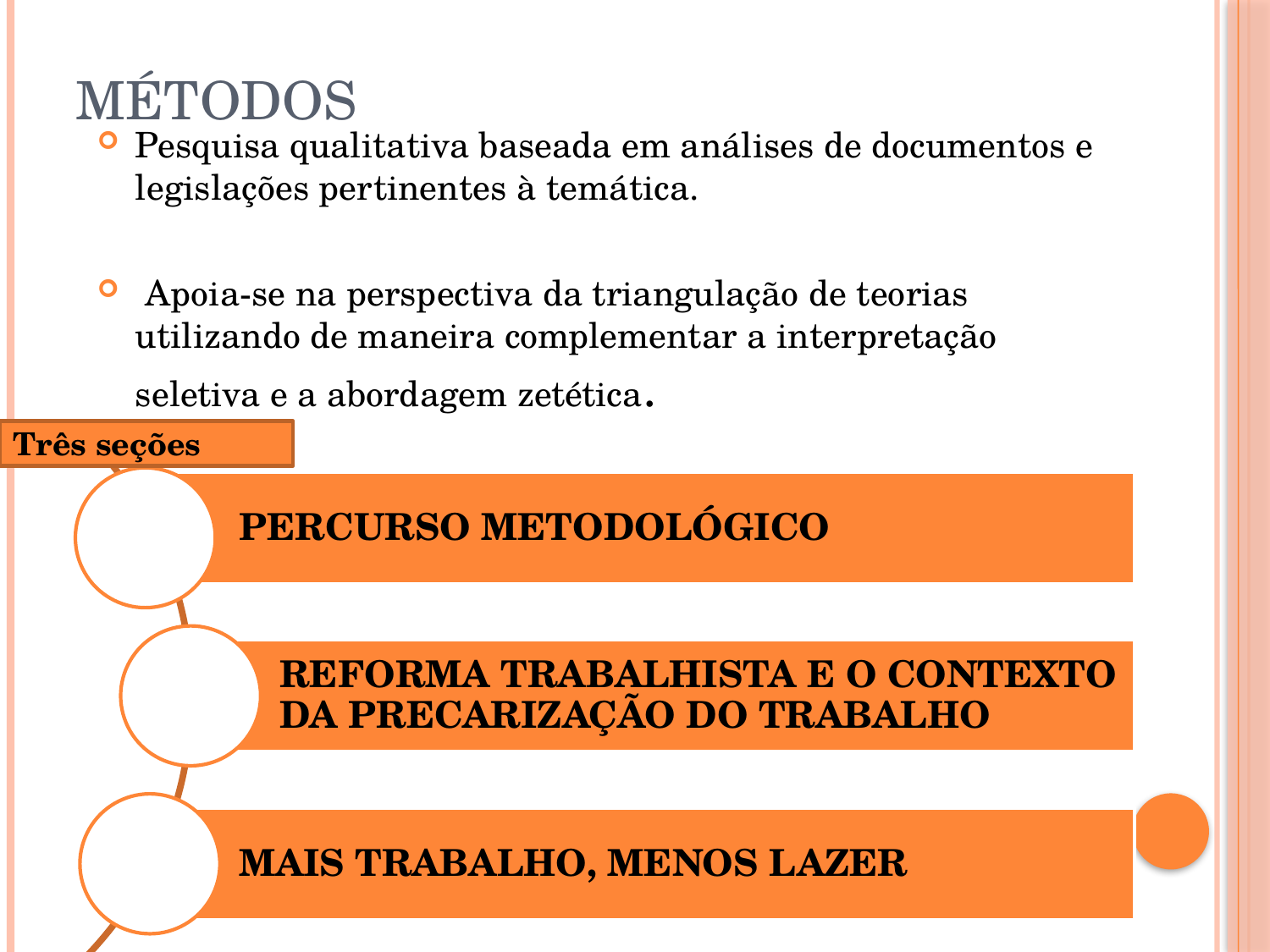

# Métodos
Pesquisa qualitativa baseada em análises de documentos e legislações pertinentes à temática.

 Apoia-se na perspectiva da triangulação de teorias utilizando de maneira complementar a interpretação seletiva e a abordagem zetética.
PERCURSO METODOLÓGICO
REFORMA TRABALHISTA E O CONTEXTO DA PRECARIZAÇÃO DO TRABALHO
MAIS TRABALHO, MENOS LAZER
Três seções